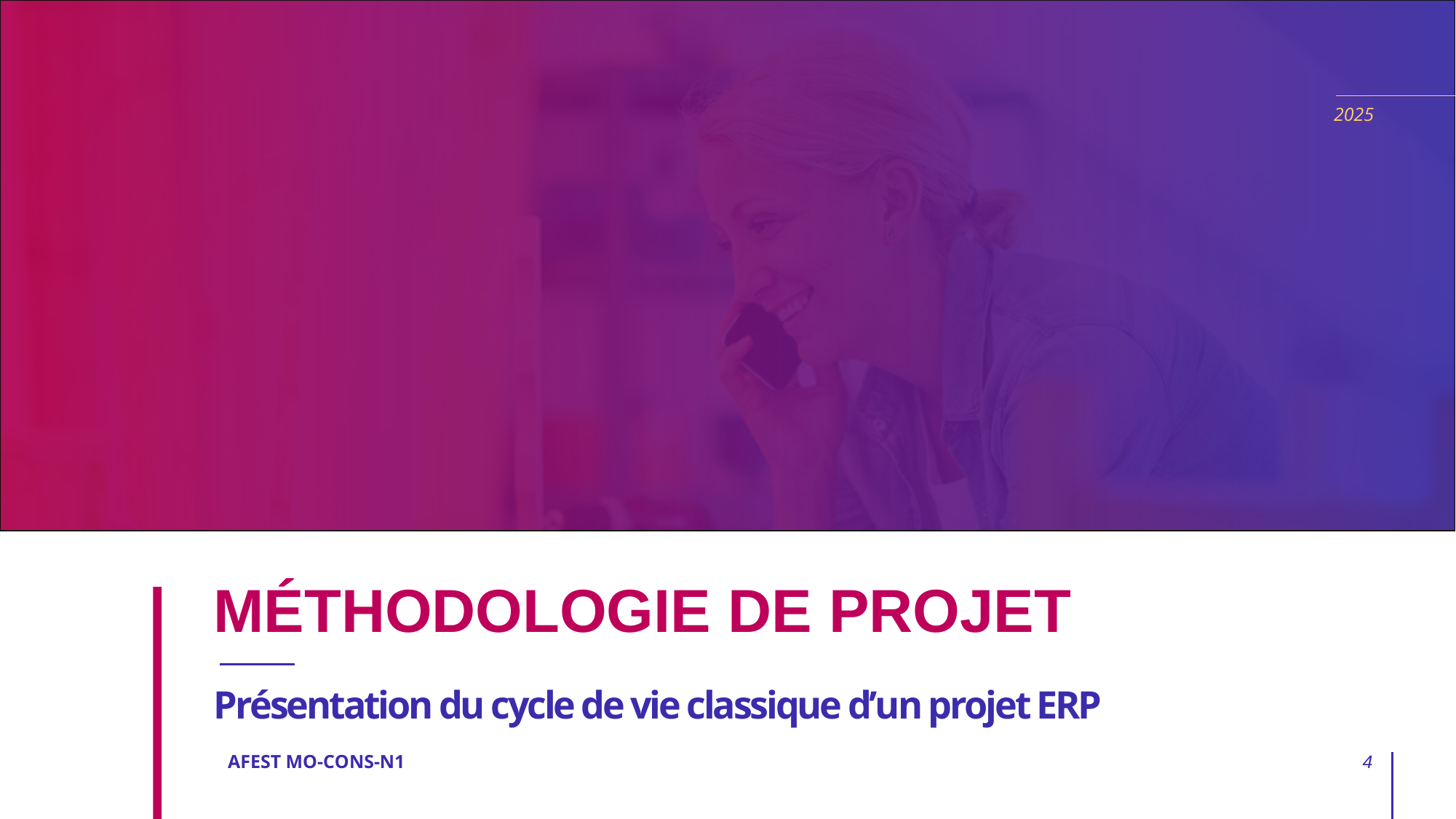

2025
# MÉTHODOLOGIE DE PROJET
Présentation du cycle de vie classique d’un projet ERP
AFEST MO-CONS-N1
4